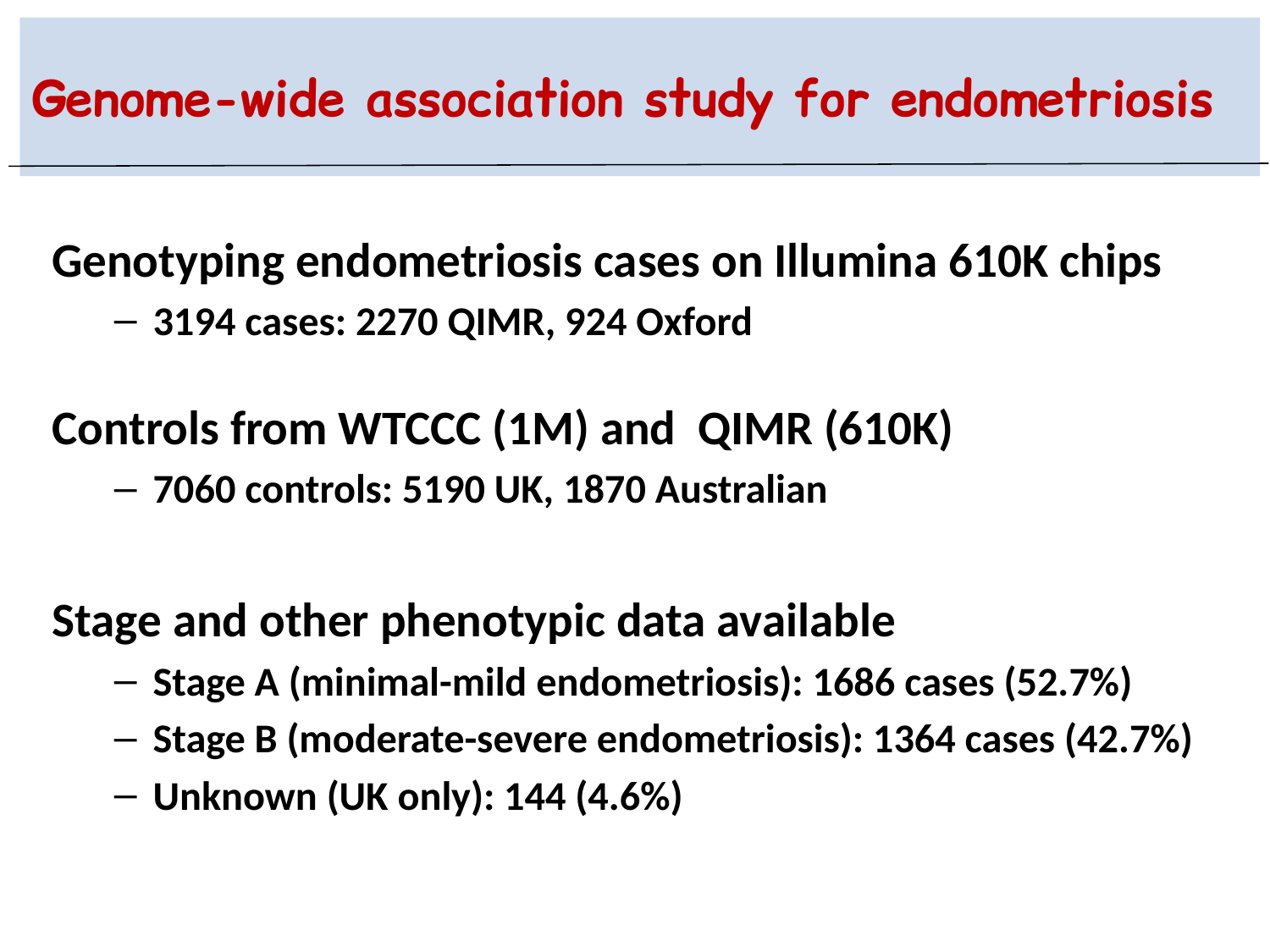

# Genome-wide association study for endometriosis

Genotyping endometriosis cases on Illumina 610K chips
3194 cases: 2270 QIMR, 924 Oxford

Controls from WTCCC (1M) and  QIMR (610K)
7060 controls: 5190 UK, 1870 Australian

Stage and other phenotypic data available
Stage A (minimal-mild endometriosis): 1686 cases (52.7%)
Stage B (moderate-severe endometriosis): 1364 cases (42.7%)
Unknown (UK only): 144 (4.6%)